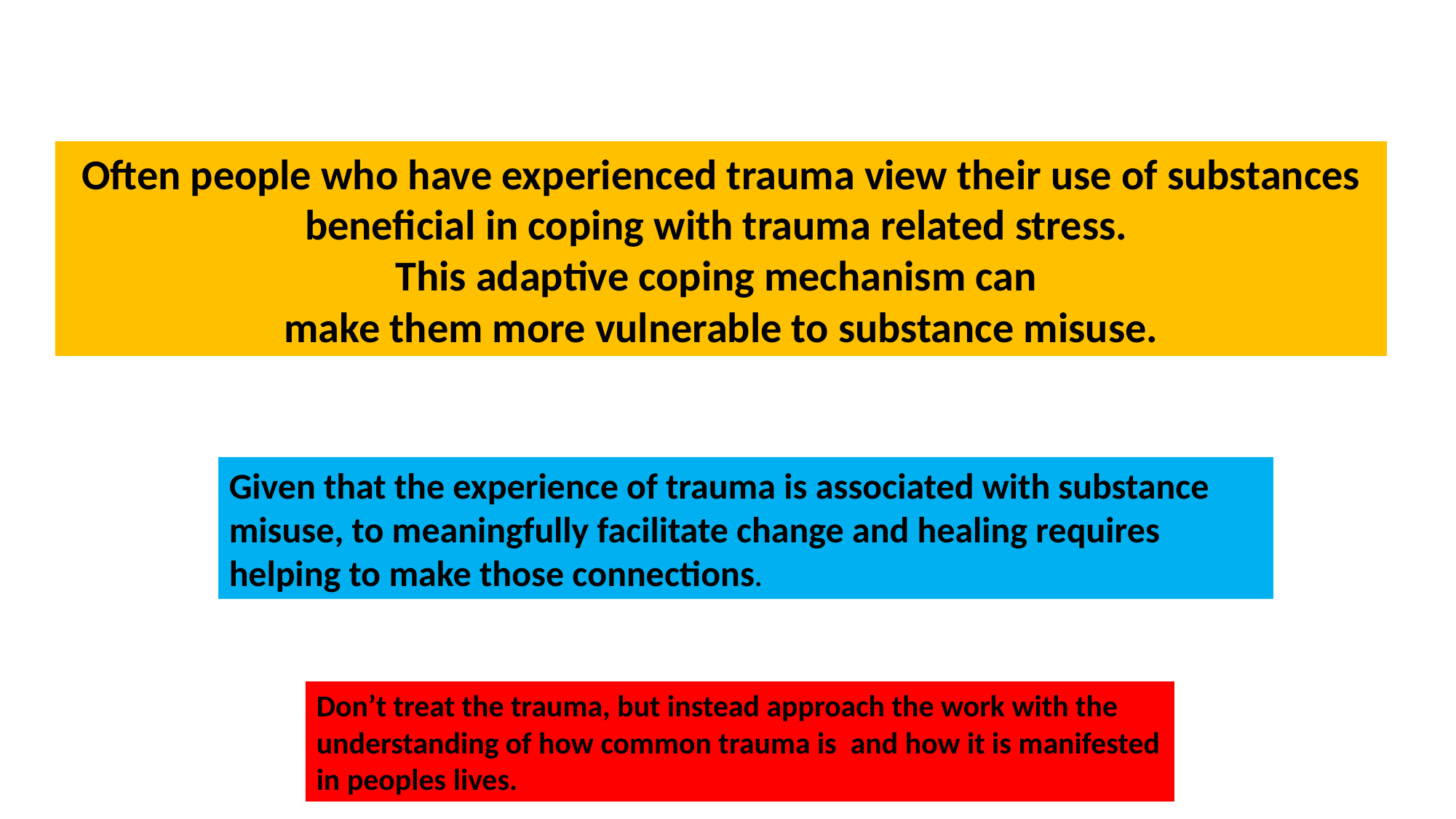

Often people who have experienced trauma view their use of substances
beneficial in coping with trauma related stress.
This adaptive coping mechanism can
make them more vulnerable to substance misuse.
Given that the experience of trauma is associated with substance misuse, to meaningfully facilitate change and healing requires helping to make those connections.
Don’t treat the trauma, but instead approach the work with the understanding of how common trauma is  and how it is manifested in peoples lives.